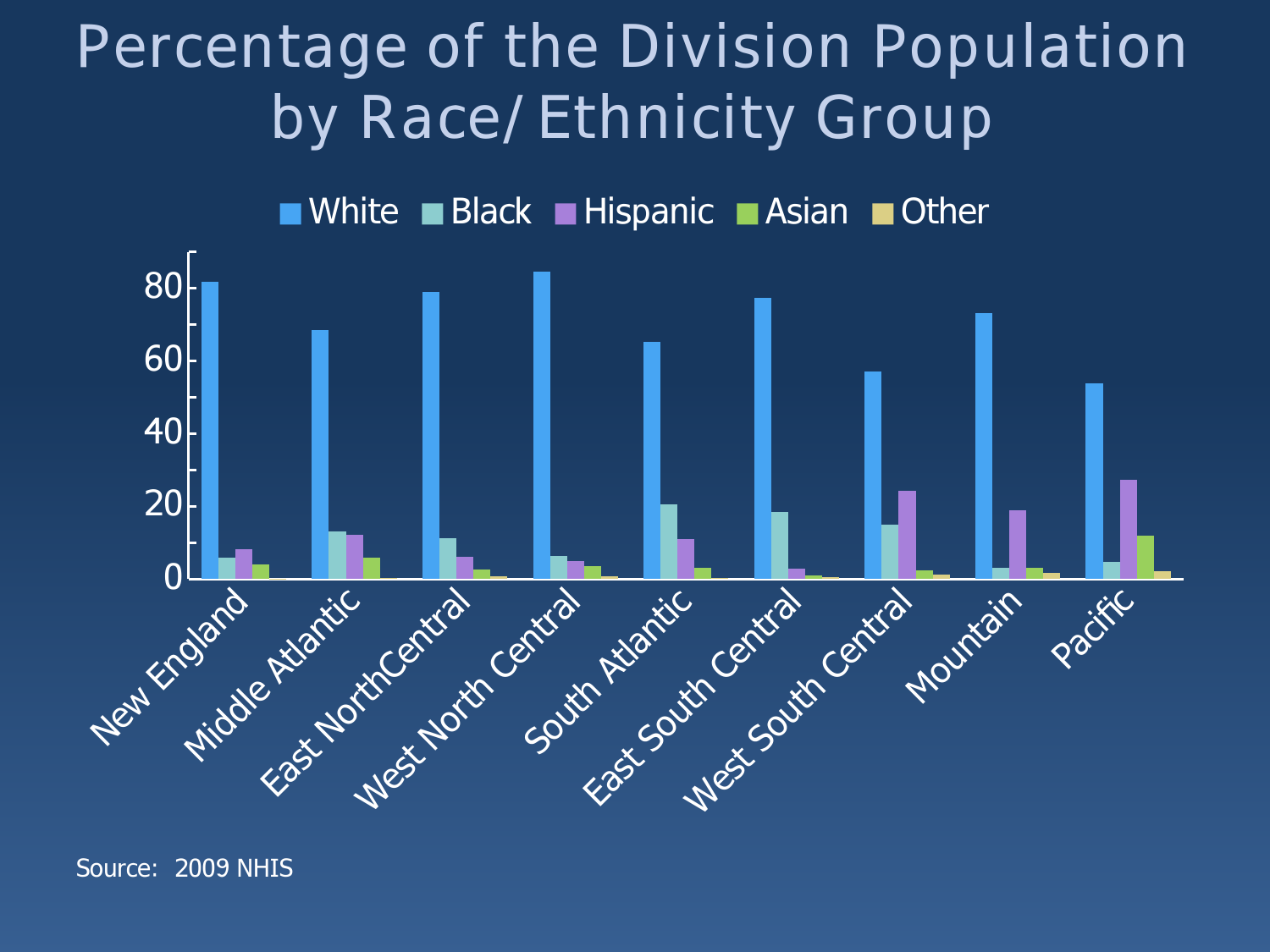

# Percentage of the Division Population by Race/Ethnicity Group

### Chart

| Category | White | Black | Hispanic | Asian | Other |
|---|---|---|---|---|---|
| New England | 81.8 | 5.96 | 8.16 | 4.0 | 0.08000000000000004 |
| Middle Atlantic | 68.53 | 13.14 | 12.09 | 5.89 | 0.3500000000000003 |
| East NorthCentral | 79.1 | 11.32 | 6.14 | 2.63 | 0.81 |
| West North Central | 84.47 | 6.33 | 4.96 | 3.4899999999999998 | 0.7400000000000013 |
| South Atlantic | 65.21 | 20.49 | 10.93 | 3.02 | 0.3600000000000003 |
| East South Central | 77.41000000000003 | 18.4 | 2.8299999999999987 | 0.9400000000000006 | 0.4100000000000003 |
| West South Central | 57.02 | 15.03 | 24.29 | 2.4299999999999997 | 1.24 |
| Mountain | 73.25 | 3.1 | 18.85 | 3.18 | 1.62 |
| Pacific | 53.94 | 4.58 | 27.38 | 11.93 | 2.17 |
Source:  2009 NHIS